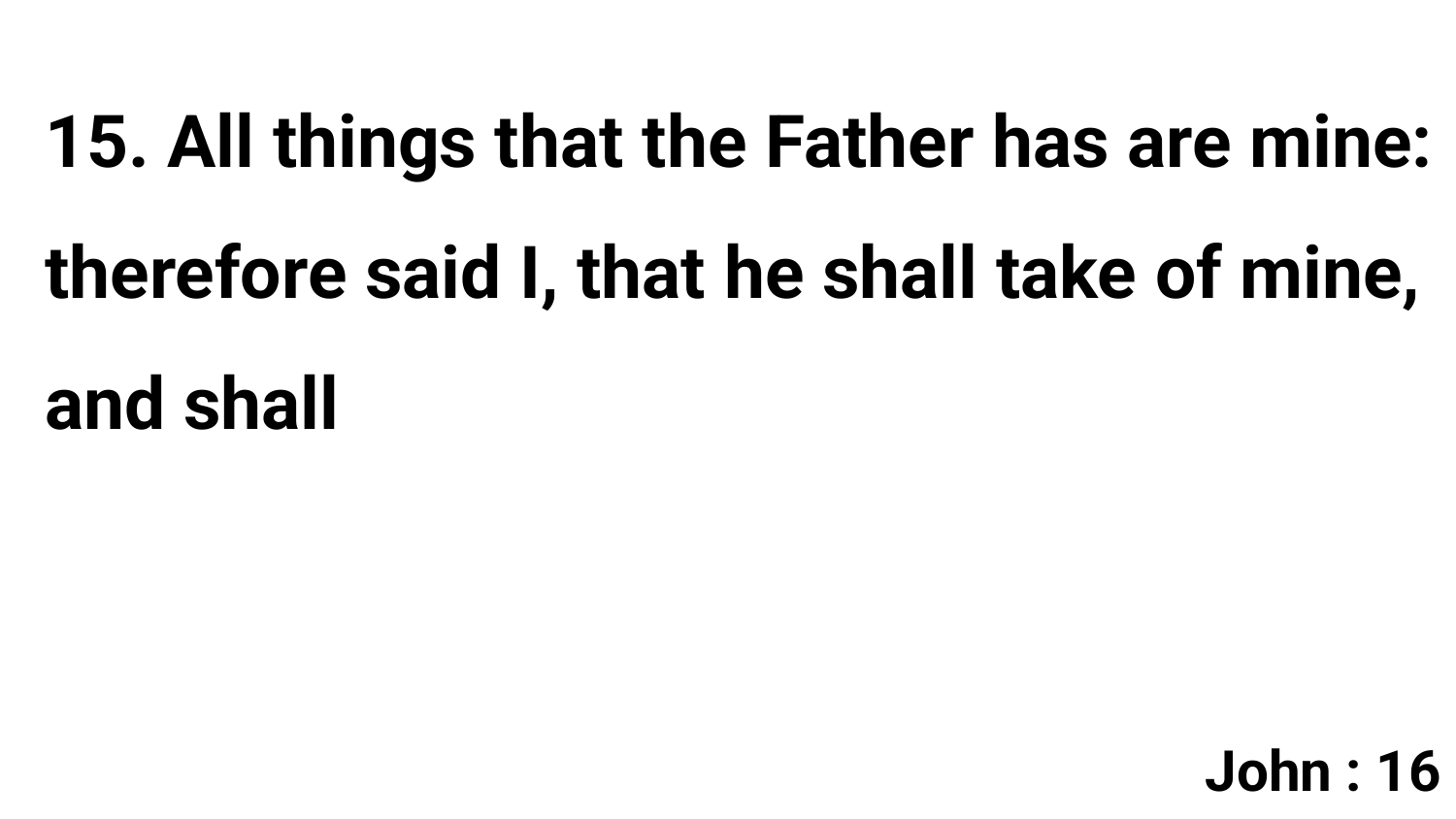

15. All things that the Father has are mine: therefore said I, that he shall take of mine, and shall
John : 16